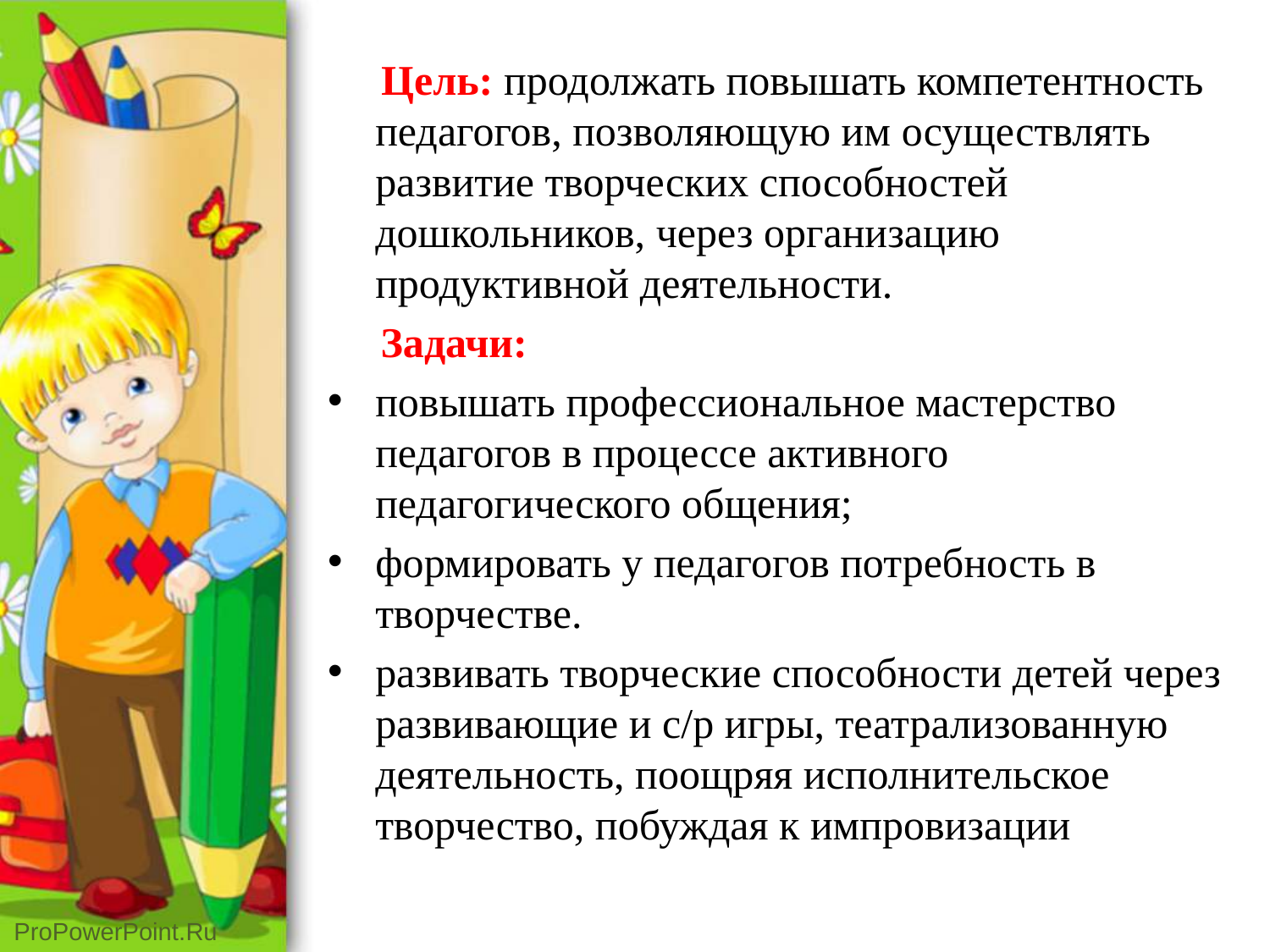

Цель: продолжать повышать компетентность педагогов, позволяющую им осуществлять развитие творческих способностей дошкольников, через организацию продуктивной деятельности.
     Задачи:
повышать профессиональное мастерство педагогов в процессе активного педагогического общения;
формировать у педагогов потребность в творчестве.
развивать творческие способности детей через развивающие и с/р игры, театрализованную деятельность, поощряя исполнительское творчество, побуждая к импровизации